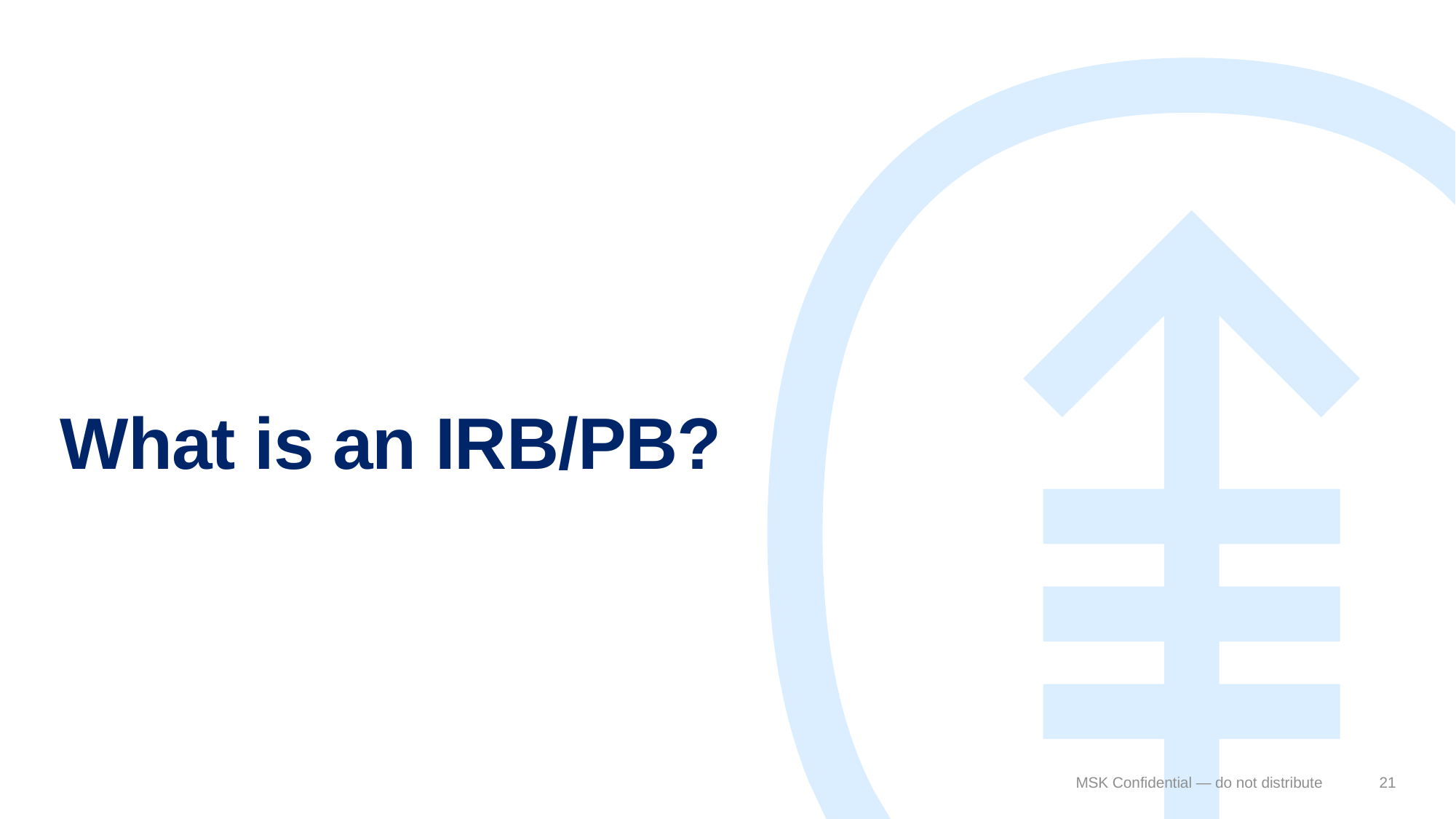

# What is an IRB/PB?
MSK Confidential — do not distribute
21